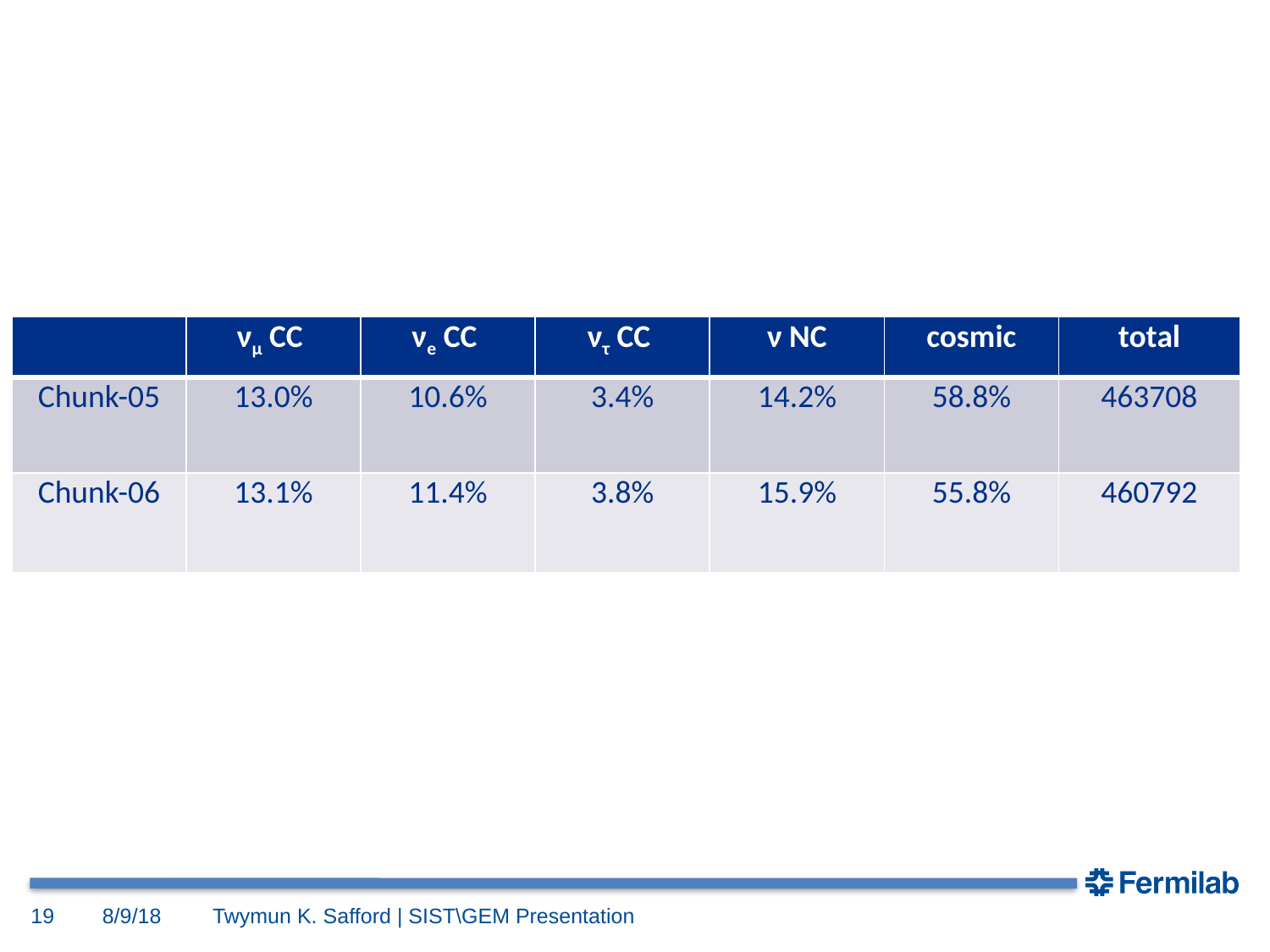

|  | νµ CC | νe CC | ντ CC | ν NC | cosmic | total |
| --- | --- | --- | --- | --- | --- | --- |
| Chunk-05 | 13.0% | 10.6% | 3.4% | 14.2% | 58.8% | 463708 |
| Chunk-06 | 13.1% | 11.4% | 3.8% | 15.9% | 55.8% | 460792 |
19
8/9/18
Twymun K. Safford | SIST\GEM Presentation